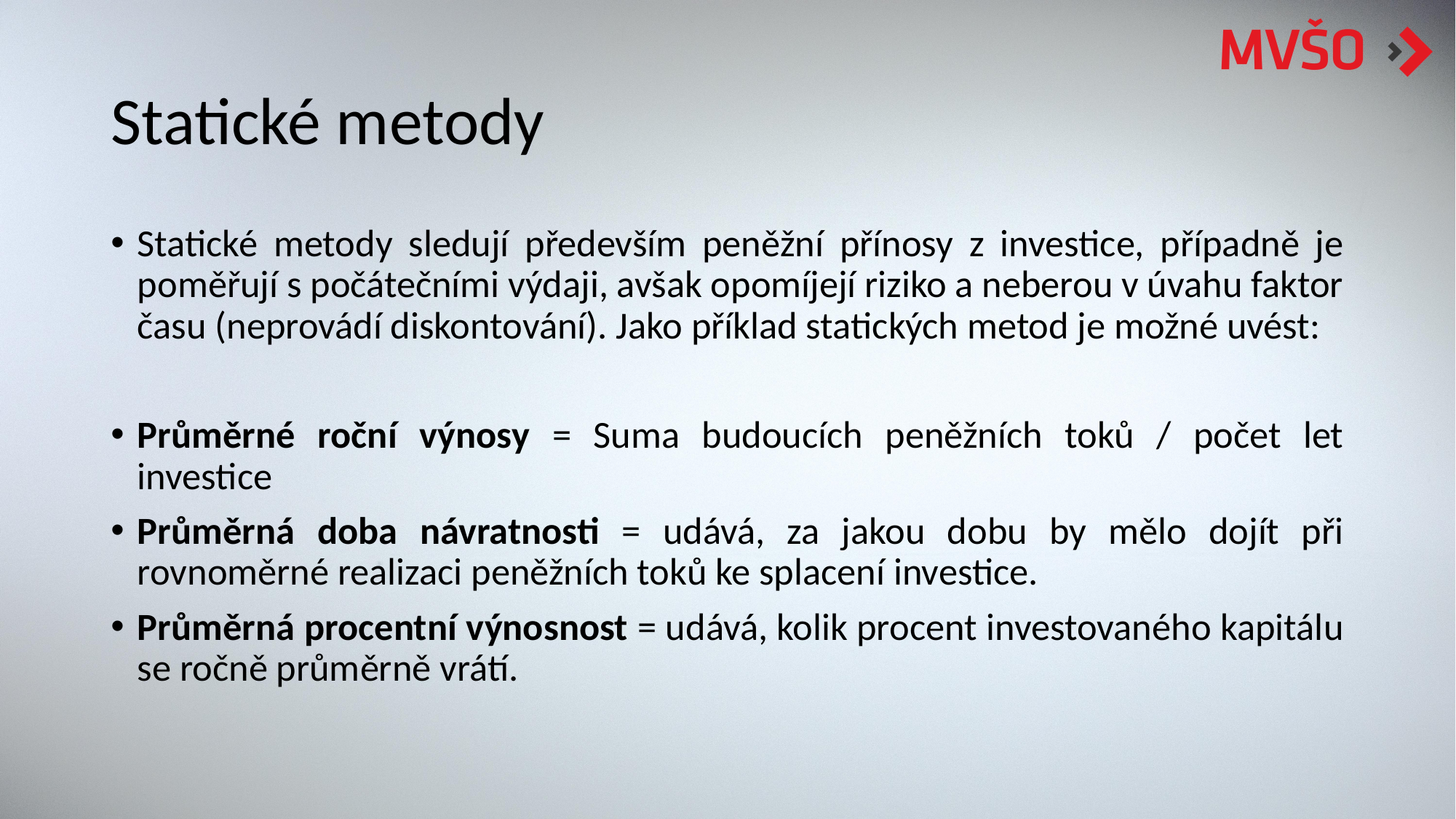

# Statické metody
Statické metody sledují především peněžní přínosy z investice, případně je poměřují s počátečními výdaji, avšak opomíjejí riziko a neberou v úvahu faktor času (neprovádí diskontování). Jako příklad statických metod je možné uvést:

Průměrné roční výnosy = Suma budoucích peněžních toků / počet let investice
Průměrná doba návratnosti = udává, za jakou dobu by mělo dojít při rovnoměrné realizaci peněžních toků ke splacení investice.
Průměrná procentní výnosnost = udává, kolik procent investovaného kapitálu se ročně průměrně vrátí.